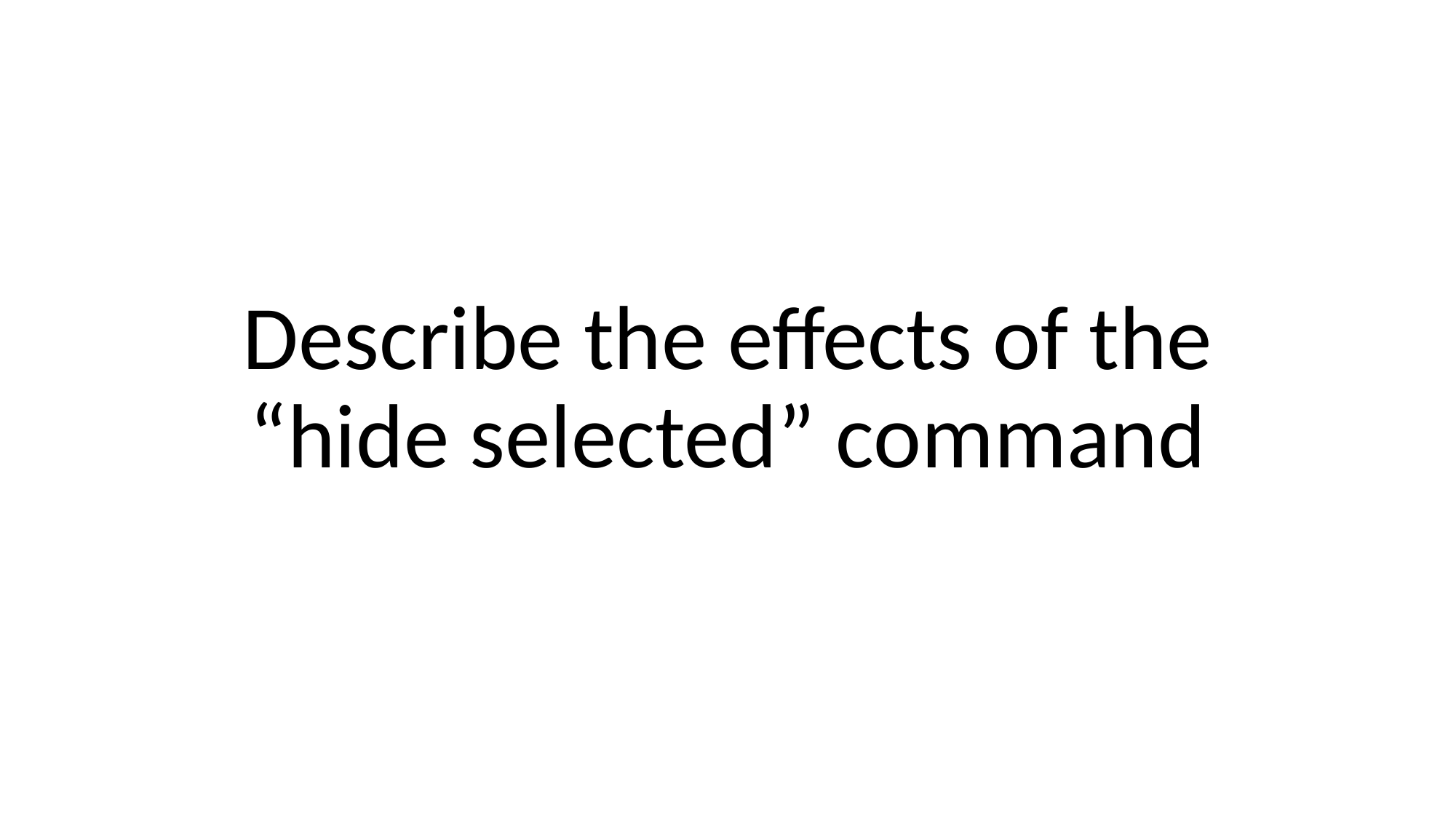

# Describe the effects of the “hide selected” command